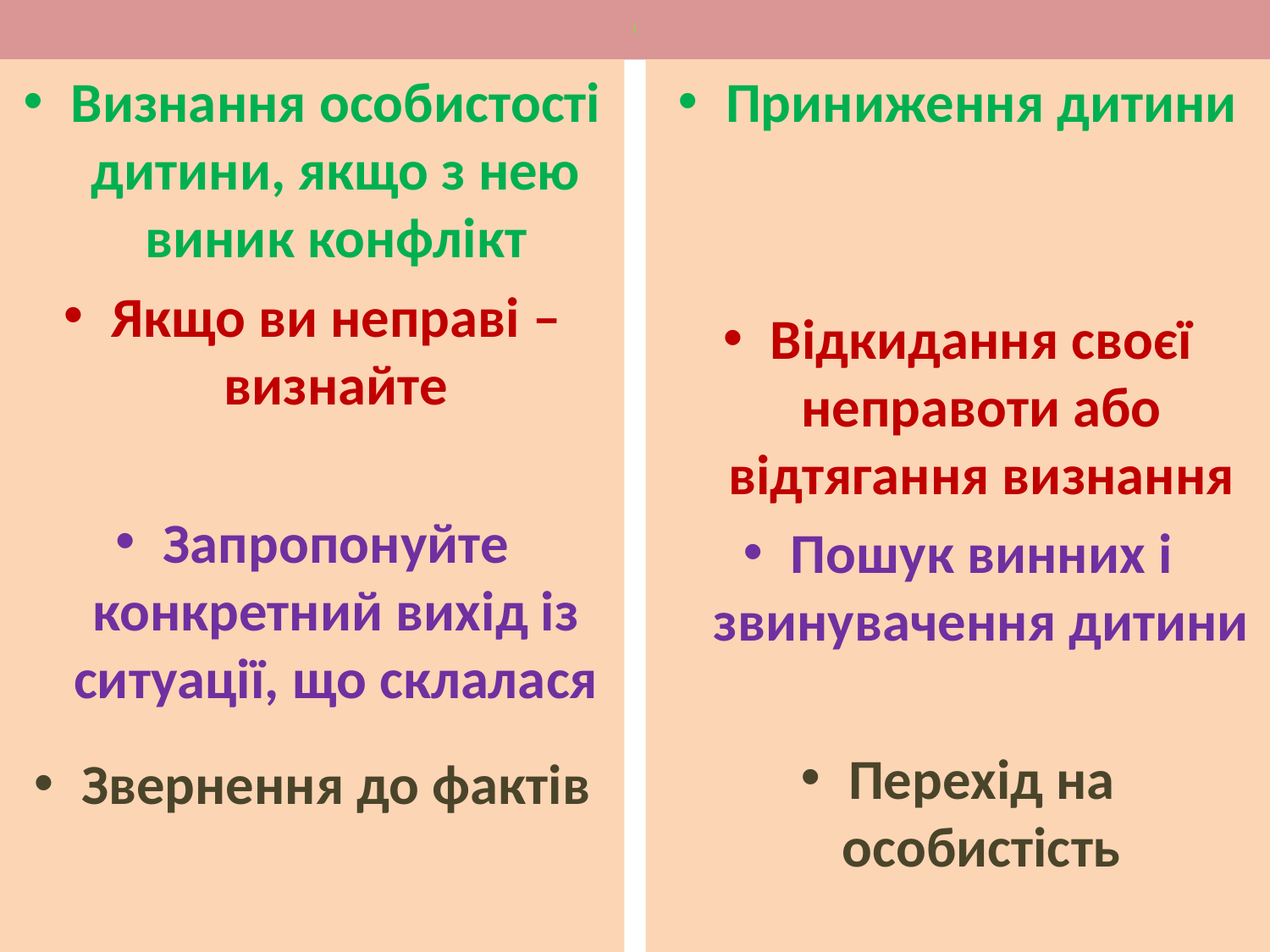

# !
Визнання особистості дитини, якщо з нею виник конфлікт
Якщо ви неправі – визнайте

Запропонуйте конкретний вихід із ситуації, що склалася

Звернення до фактів
Приниження дитини

Відкидання своєї неправоти або відтягання визнання
Пошук винних і звинувачення дитини

Перехід на особистість